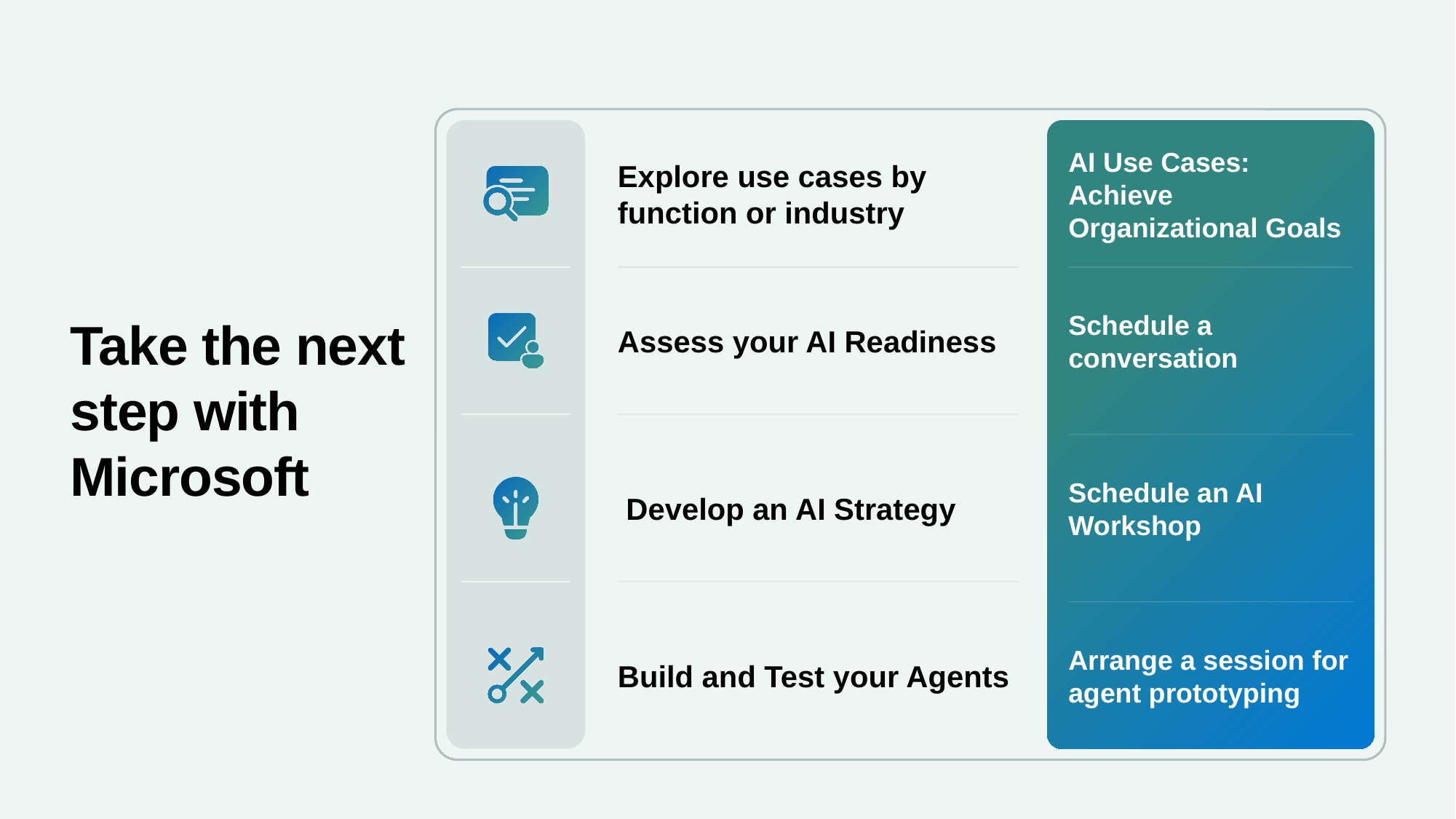

AI Use Cases: Achieve Organizational Goals
Explore use cases by function or industry

Schedule a conversation
# Take the next step with Microsoft

Assess your AI Readiness
Schedule an AI Workshop

 Develop an AI Strategy
Arrange a session for agent prototyping

Build and Test your Agents